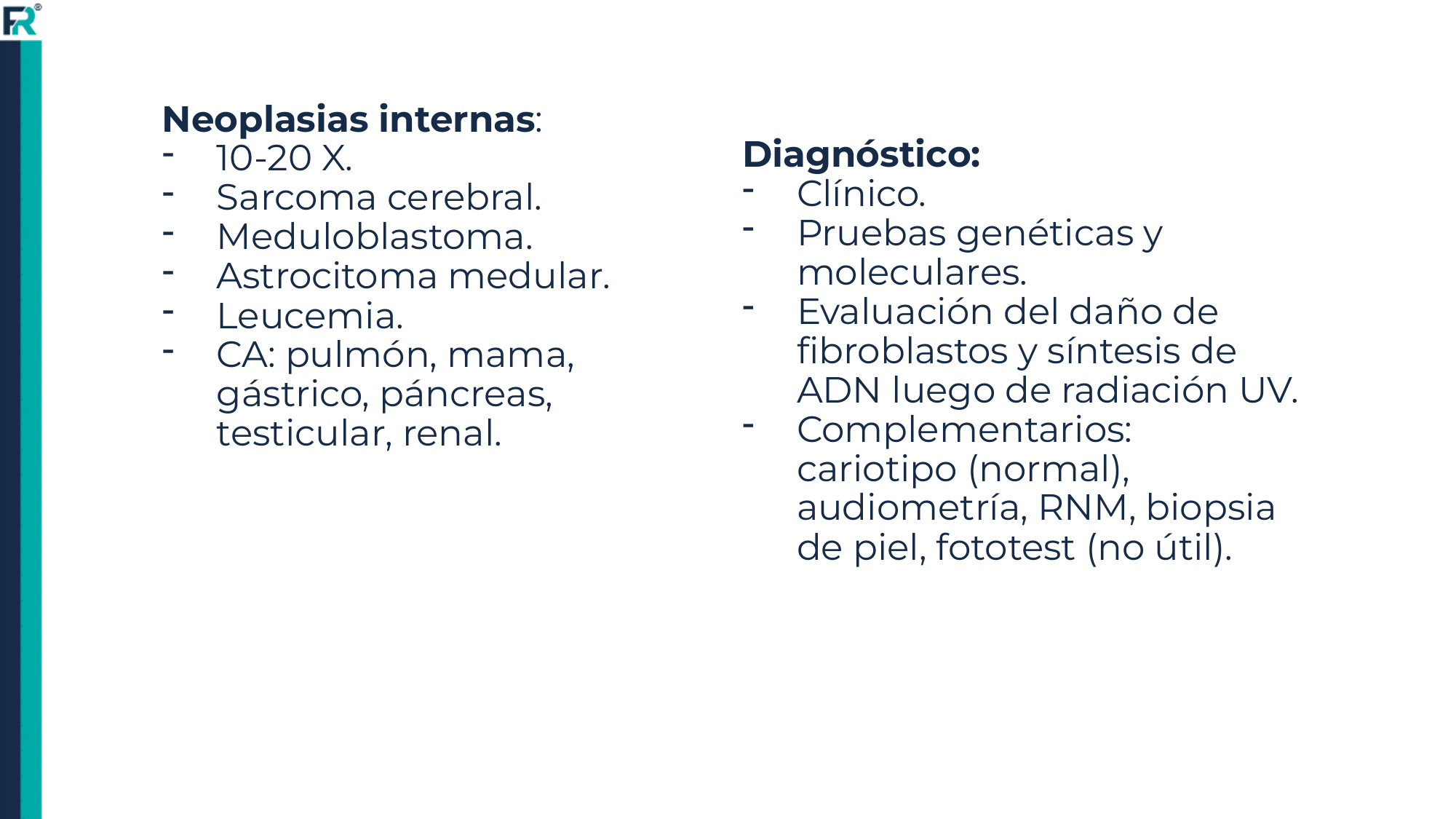

Diagnóstico:
Clínico.
Pruebas genéticas y moleculares.
Evaluación del daño de fibroblastos y síntesis de ADN luego de radiación UV.
Complementarios: cariotipo (normal), audiometría, RNM, biopsia de piel, fototest (no útil).
Neoplasias internas:
10-20 X.
Sarcoma cerebral.
Meduloblastoma.
Astrocitoma medular.
Leucemia.
CA: pulmón, mama, gástrico, páncreas, testicular, renal.